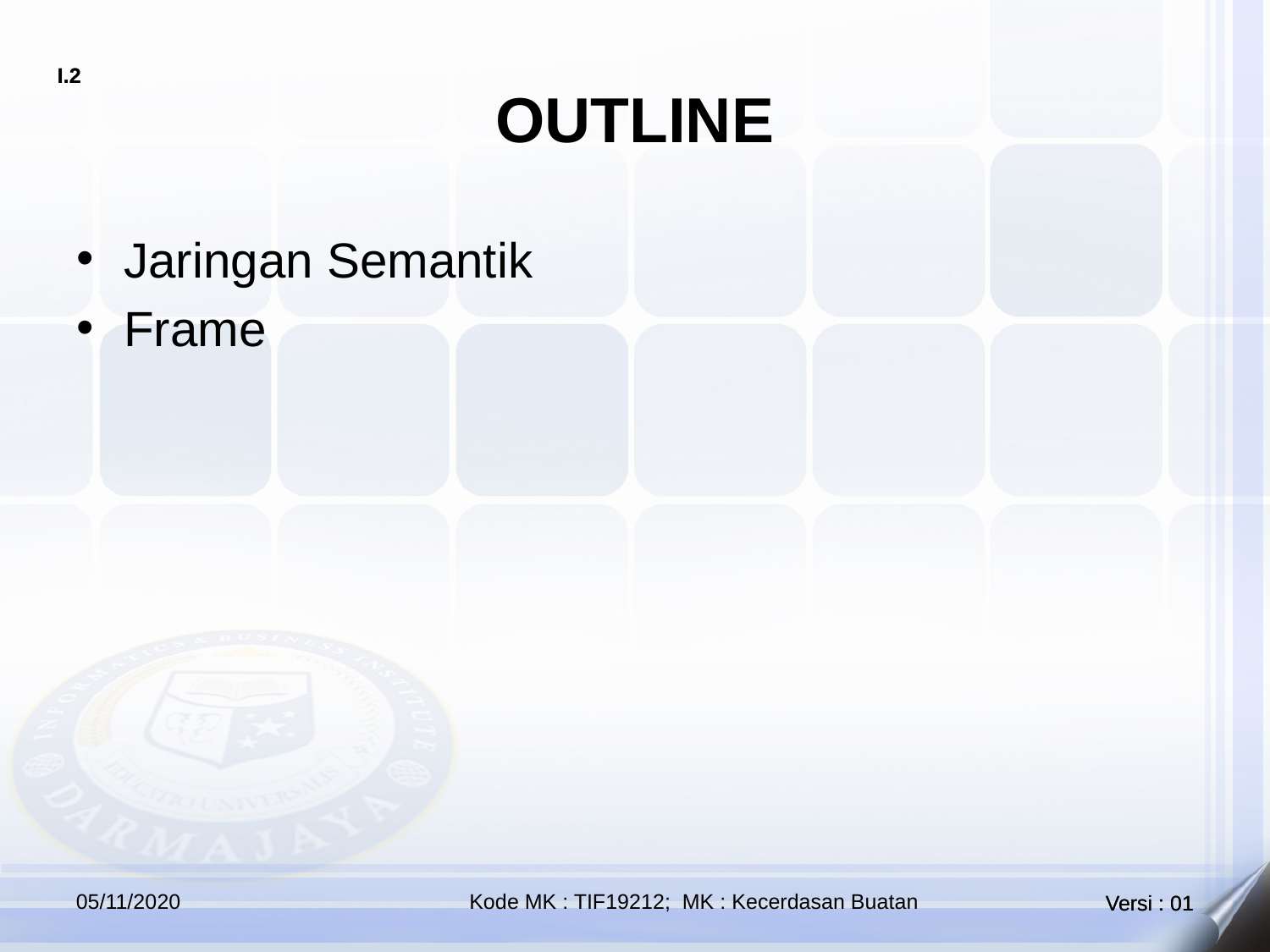

# OUTLINE
Jaringan Semantik
Frame
05/11/2020
Kode MK : TIF19212;  MK : Kecerdasan Buatan